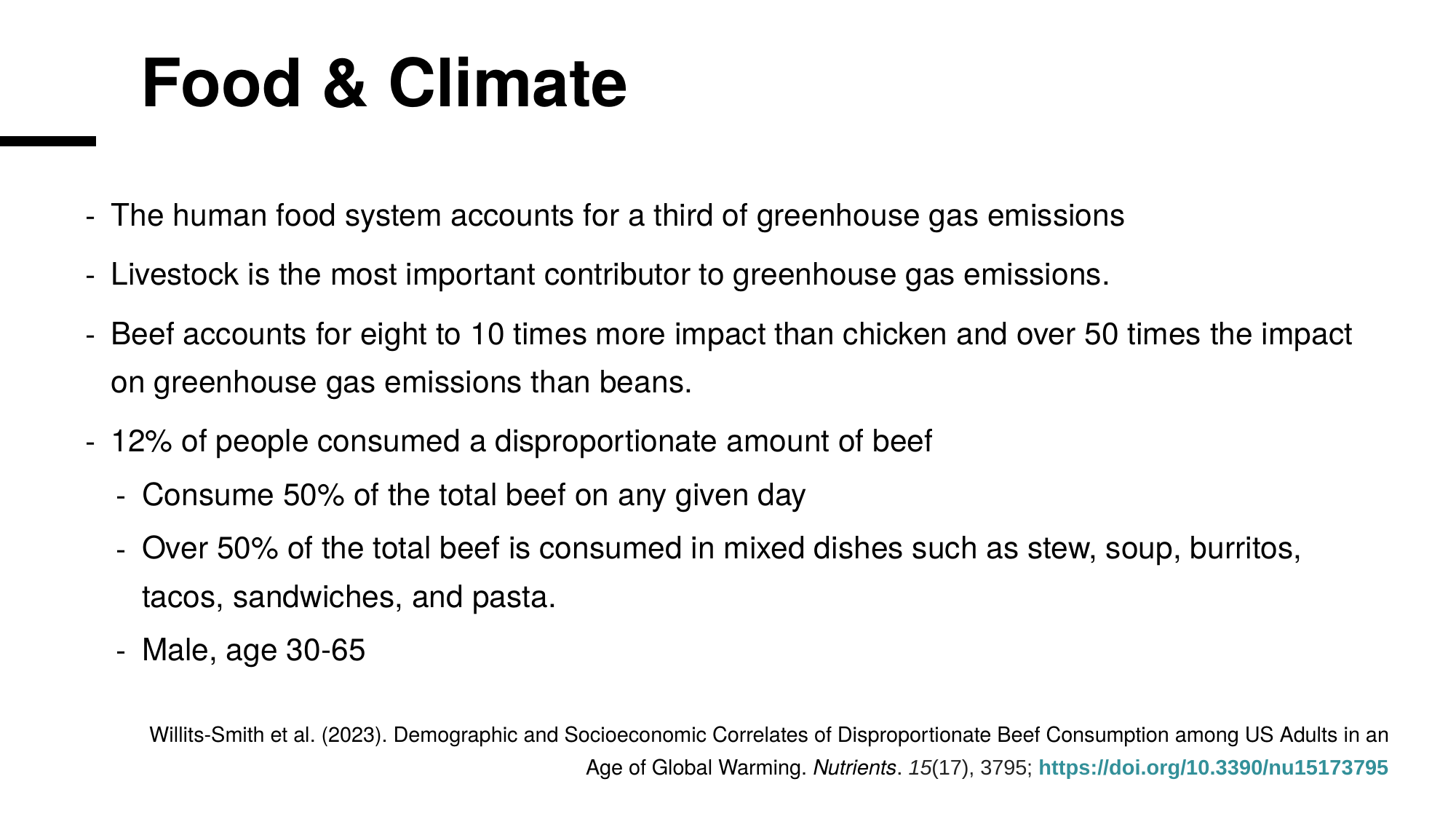

# Food & Climate
The human food system accounts for a third of greenhouse gas emissions
Livestock is the most important contributor to greenhouse gas emissions.
Beef accounts for eight to 10 times more impact than chicken and over 50 times the impact on greenhouse gas emissions than beans.
12% of people consumed a disproportionate amount of beef
Consume 50% of the total beef on any given day
Over 50% of the total beef is consumed in mixed dishes such as stew, soup, burritos, tacos, sandwiches, and pasta.
Male, age 30-65
Willits-Smith et al. (2023). Demographic and Socioeconomic Correlates of Disproportionate Beef Consumption among US Adults in an Age of Global Warming. Nutrients. 15(17), 3795; https://doi.org/10.3390/nu15173795